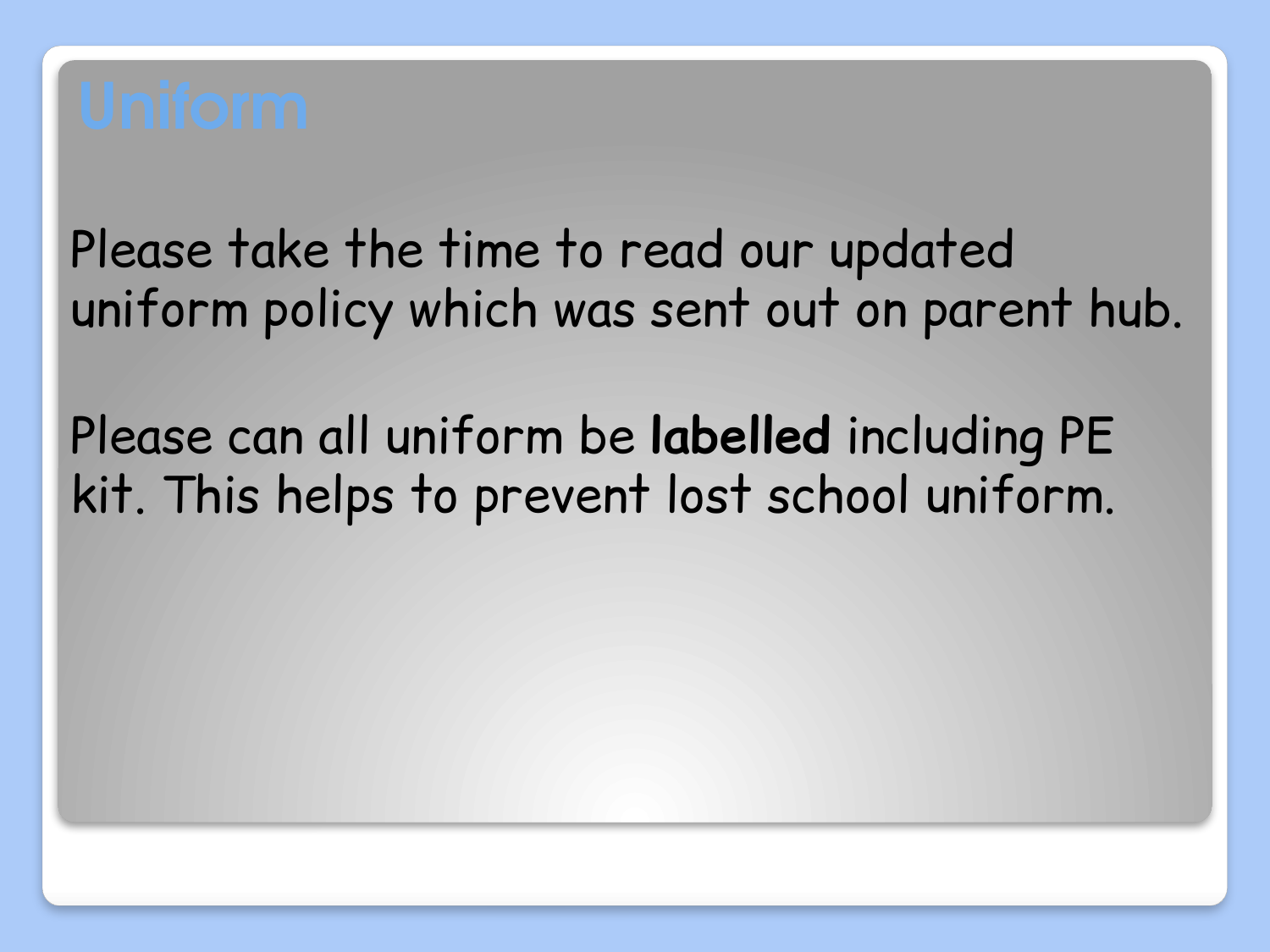

# Uniform
Please take the time to read our updated uniform policy which was sent out on parent hub.

Please can all uniform be labelled including PE kit. This helps to prevent lost school uniform.